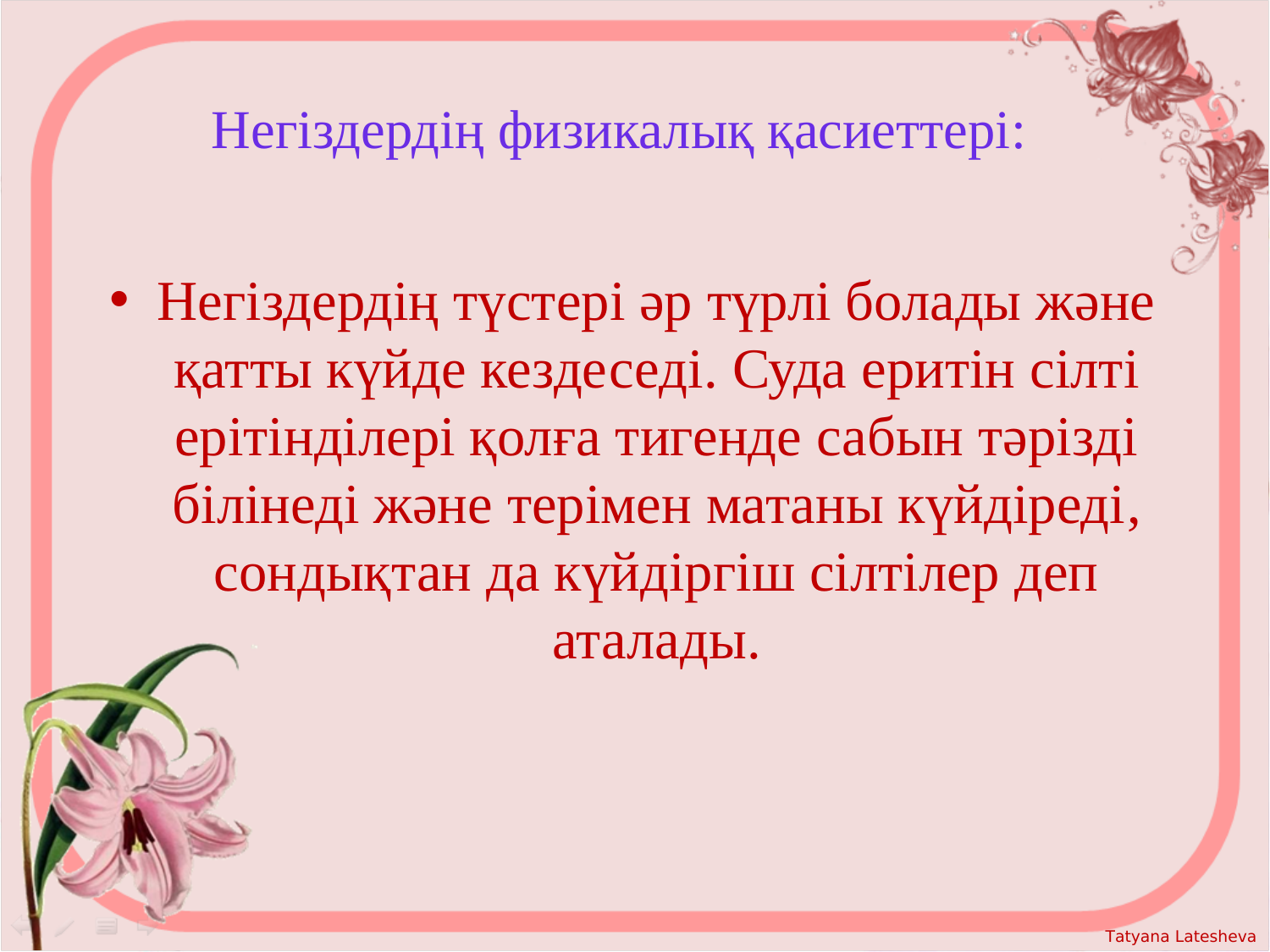

# Негіздердің физикалық қасиеттері:

Негіздердің түстері әр түрлі болады және қатты күйде кездеседі. Суда еритін сілті ерітінділері қолға тигенде сабын тәрізді білінеді және терімен матаны күйдіреді, сондықтан да күйдіргіш сілтілер деп аталады.